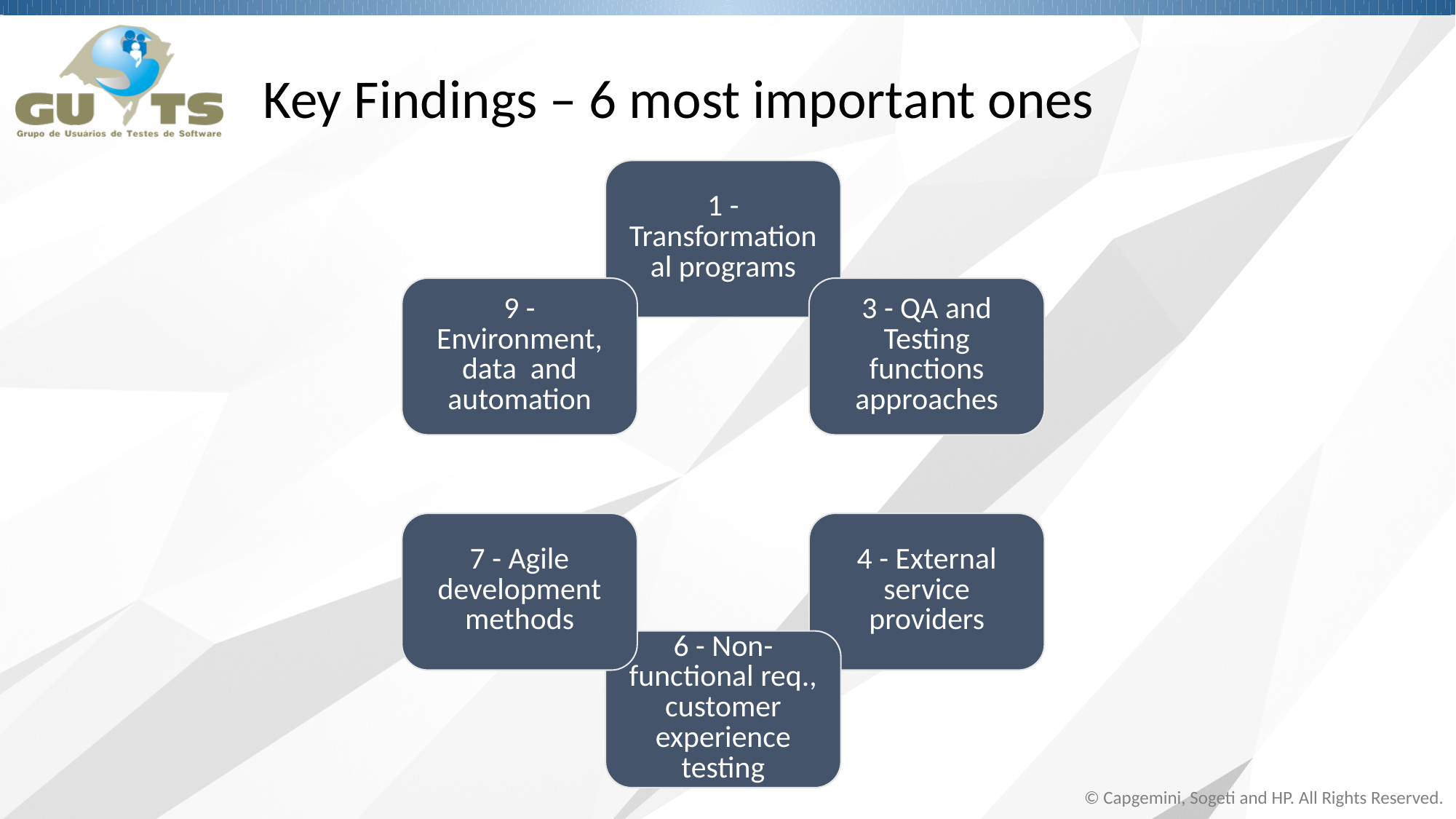

# Key Findings – 6 most important ones
1 - Transformational programs
6 - Non-functional req., customer experience testing
4 - External service providers
7 - Agile development methods
3 - QA and Testing functions approaches
9 - Environment, data  and automation
© Capgemini, Sogeti and HP. All Rights Reserved.